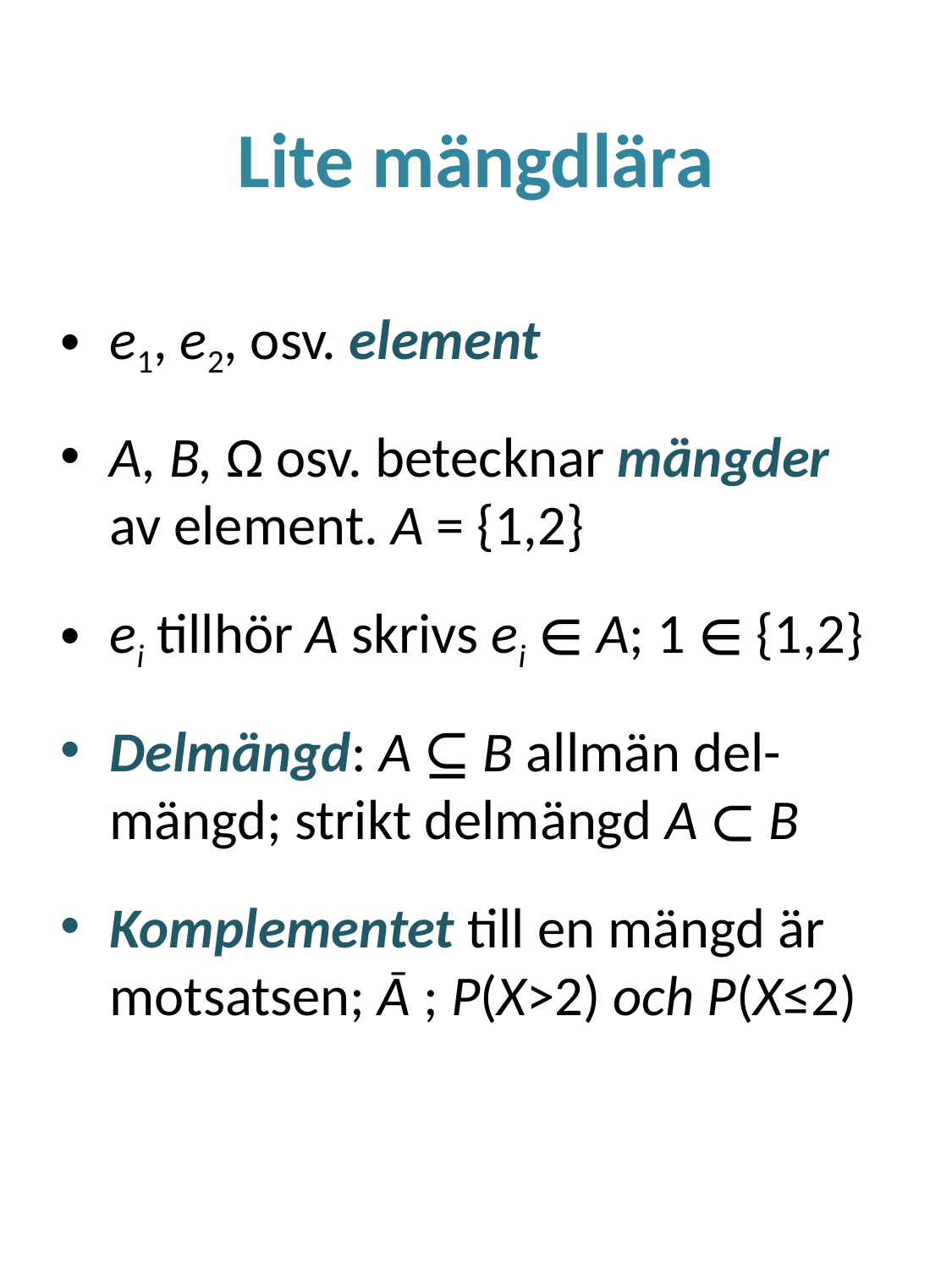

# Lite mängdlära
e1, e2, osv. element

A, B, Ω osv. betecknar mängder av element. A = {1,2}

ei tillhör A skrivs ei ∈ A; 1 ∈ {1,2}

Delmängd: A ⊆ B allmän del-mängd; strikt delmängd A ⊂ B

Komplementet till en mängd är motsatsen; Ā ; P(X>2) och P(X≤2)